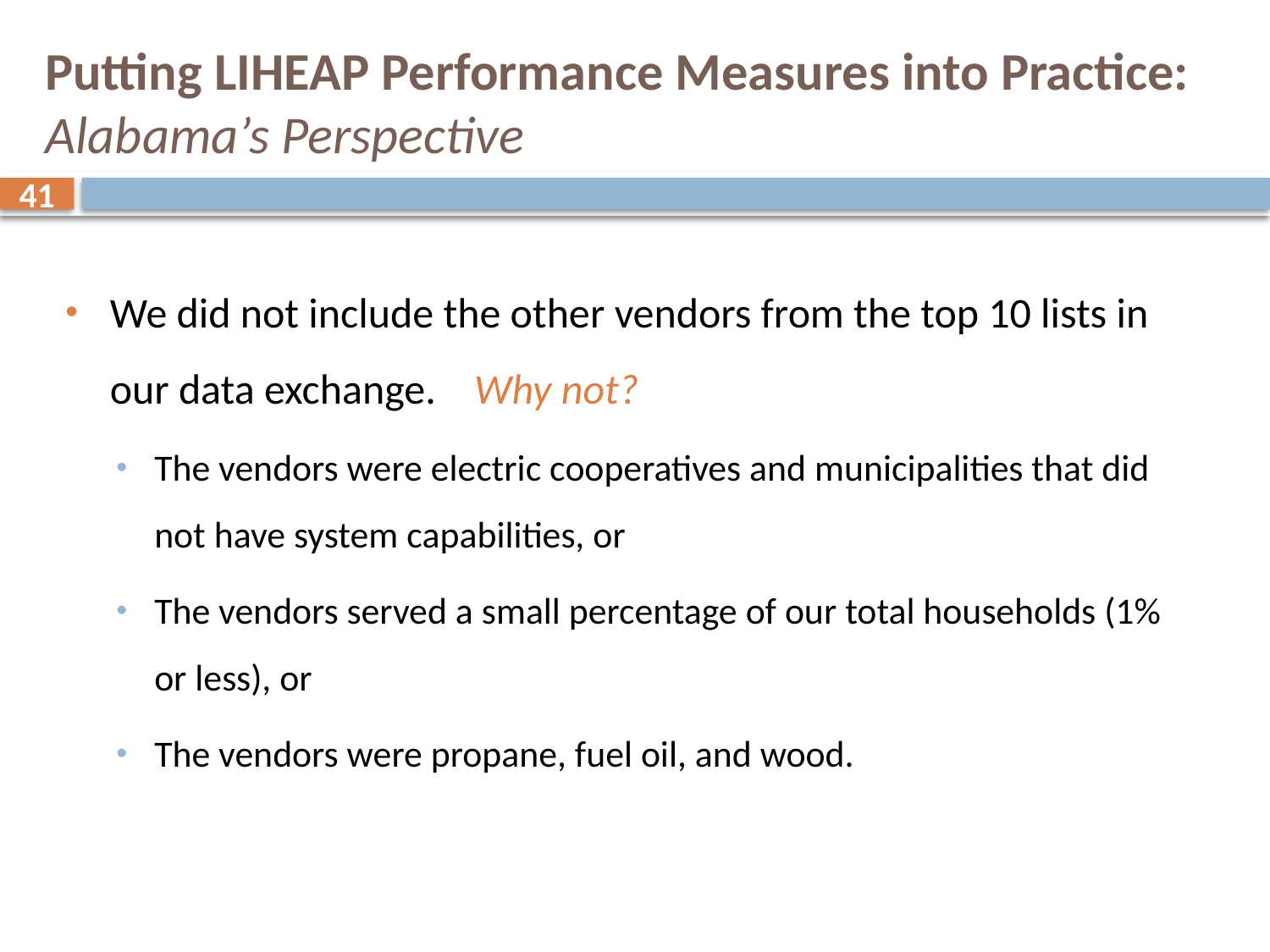

# Putting LIHEAP Performance Measures into Practice: Alabama’s Perspective
41
We did not include the other vendors from the top 10 lists in our data exchange.    Why not?
The vendors were electric cooperatives and municipalities that did not have system capabilities, or
The vendors served a small percentage of our total households (1% or less), or
The vendors were propane, fuel oil, and wood.